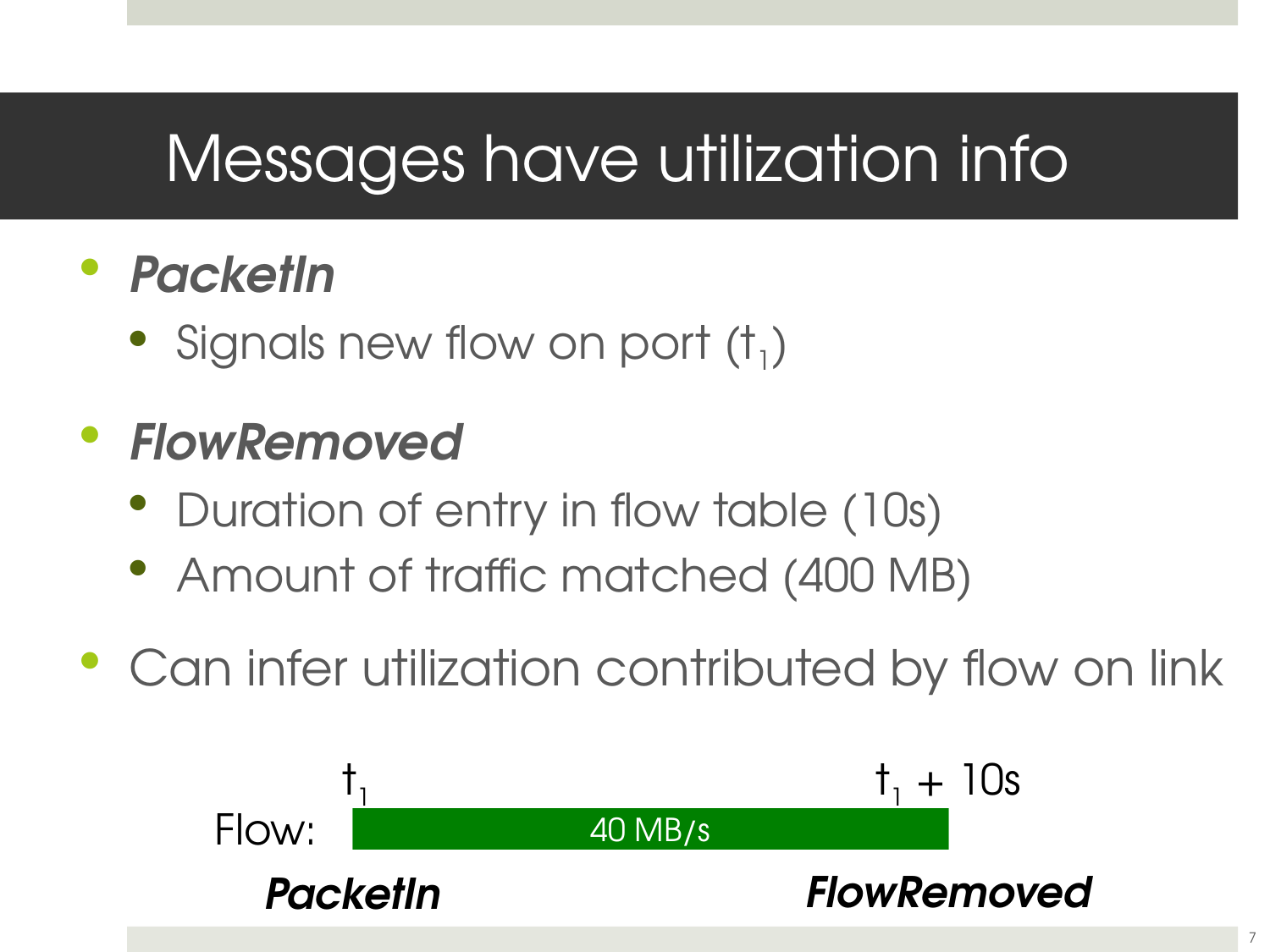

# Messages have utilization info
PacketIn
Signals new flow on port (t1)
FlowRemoved
Duration of entry in flow table (10s)
Amount of traffic matched (400 MB)
Can infer utilization contributed by flow on link
t1
t1 + 10s
Flow:

40 MB/s
FlowRemoved
PacketIn
7